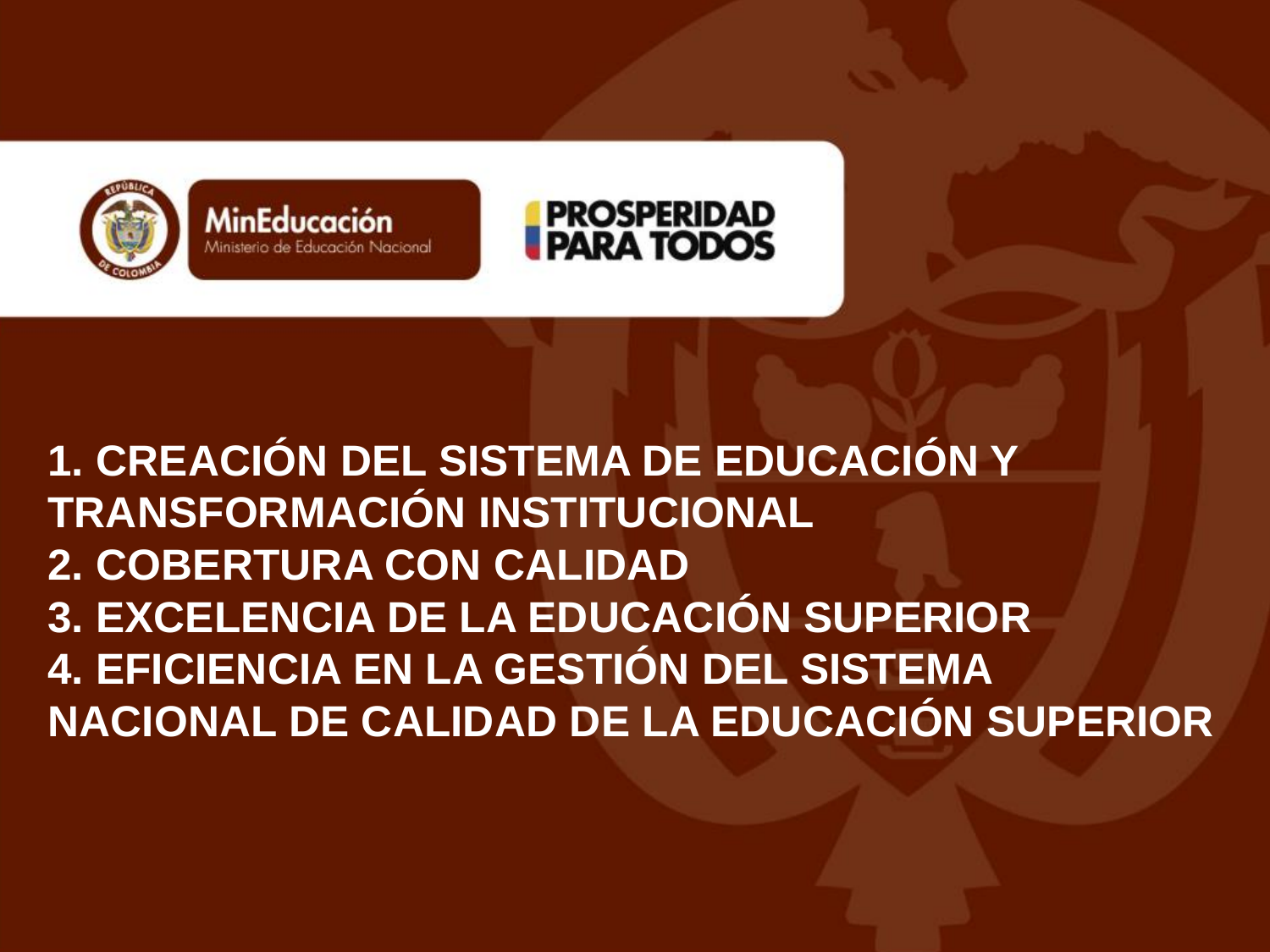

# 1. Creación del Sistema de Educación y Transformación Institucional 2. Cobertura con Calidad 3. Excelencia de La Educación Superior 4. Eficiencia en la Gestión del Sistema Nacional de Calidad de la Educación Superior